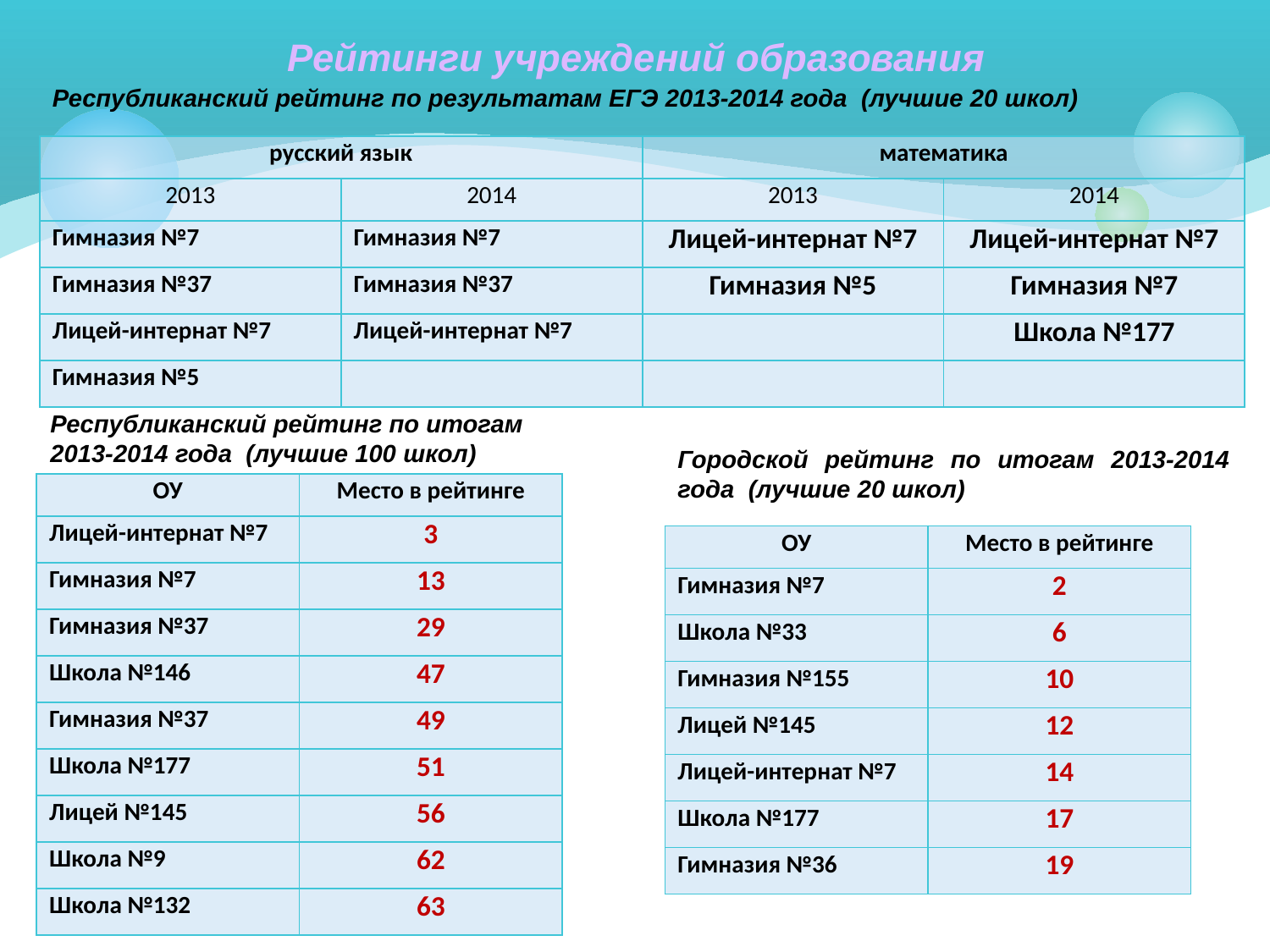

# Рейтинги учреждений образования
Республиканский рейтинг по результатам ЕГЭ 2013-2014 года  (лучшие 20 школ)
| русский язык |  | математика |  |
| --- | --- | --- | --- |
| 2013 | 2014 | 2013 | 2014 |
| Гимназия №7 | Гимназия №7 | Лицей-интернат №7 | Лицей-интернат №7 |
| Гимназия №37 | Гимназия №37 | Гимназия №5 | Гимназия №7 |
| Лицей-интернат №7 | Лицей-интернат №7 |  | Школа №177 |
| Гимназия №5 |  |  |  |
Республиканский рейтинг по итогам
2013-2014 года  (лучшие 100 школ)
Городской рейтинг по итогам 2013-2014 года  (лучшие 20 школ)
| ОУ | Место в рейтинге |
| --- | --- |
| Лицей-интернат №7 | 3 |
| Гимназия №7 | 13 |
| Гимназия №37 | 29 |
| Школа №146 | 47 |
| Гимназия №37 | 49 |
| Школа №177 | 51 |
| Лицей №145 | 56 |
| Школа №9 | 62 |
| Школа №132 | 63 |
| ОУ | Место в рейтинге |
| --- | --- |
| Гимназия №7 | 2 |
| Школа №33 | 6 |
| Гимназия №155 | 10 |
| Лицей №145 | 12 |
| Лицей-интернат №7 | 14 |
| Школа №177 | 17 |
| Гимназия №36 | 19 |